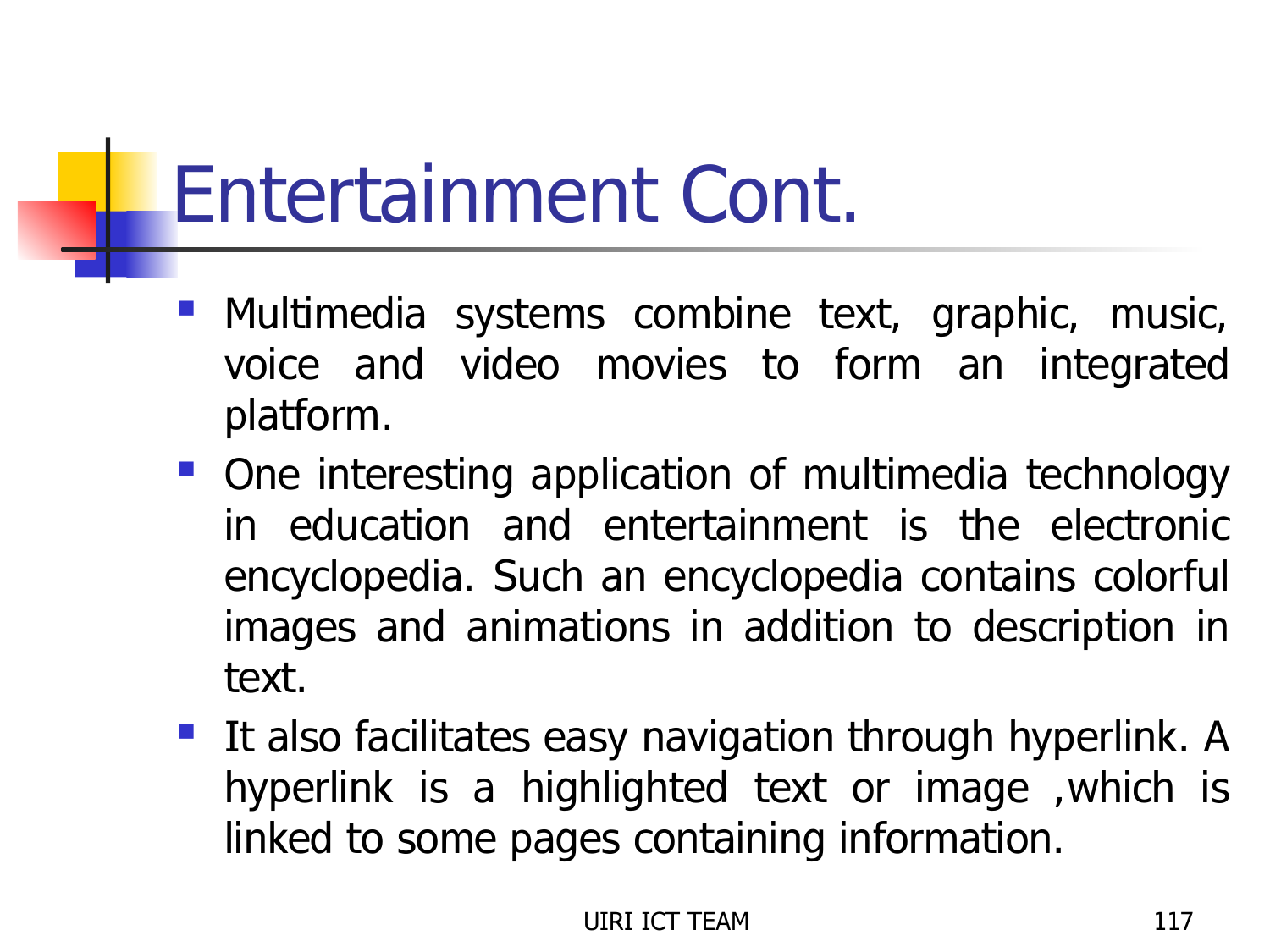

# Entertainment Cont.
Multimedia systems combine text, graphic, music, voice and video movies to form an integrated platform.
One interesting application of multimedia technology in education and entertainment is the electronic encyclopedia. Such an encyclopedia contains colorful images and animations in addition to description in text.
It also facilitates easy navigation through hyperlink. A hyperlink is a highlighted text or image ,which is linked to some pages containing information.

UIRI ICT TEAM
117